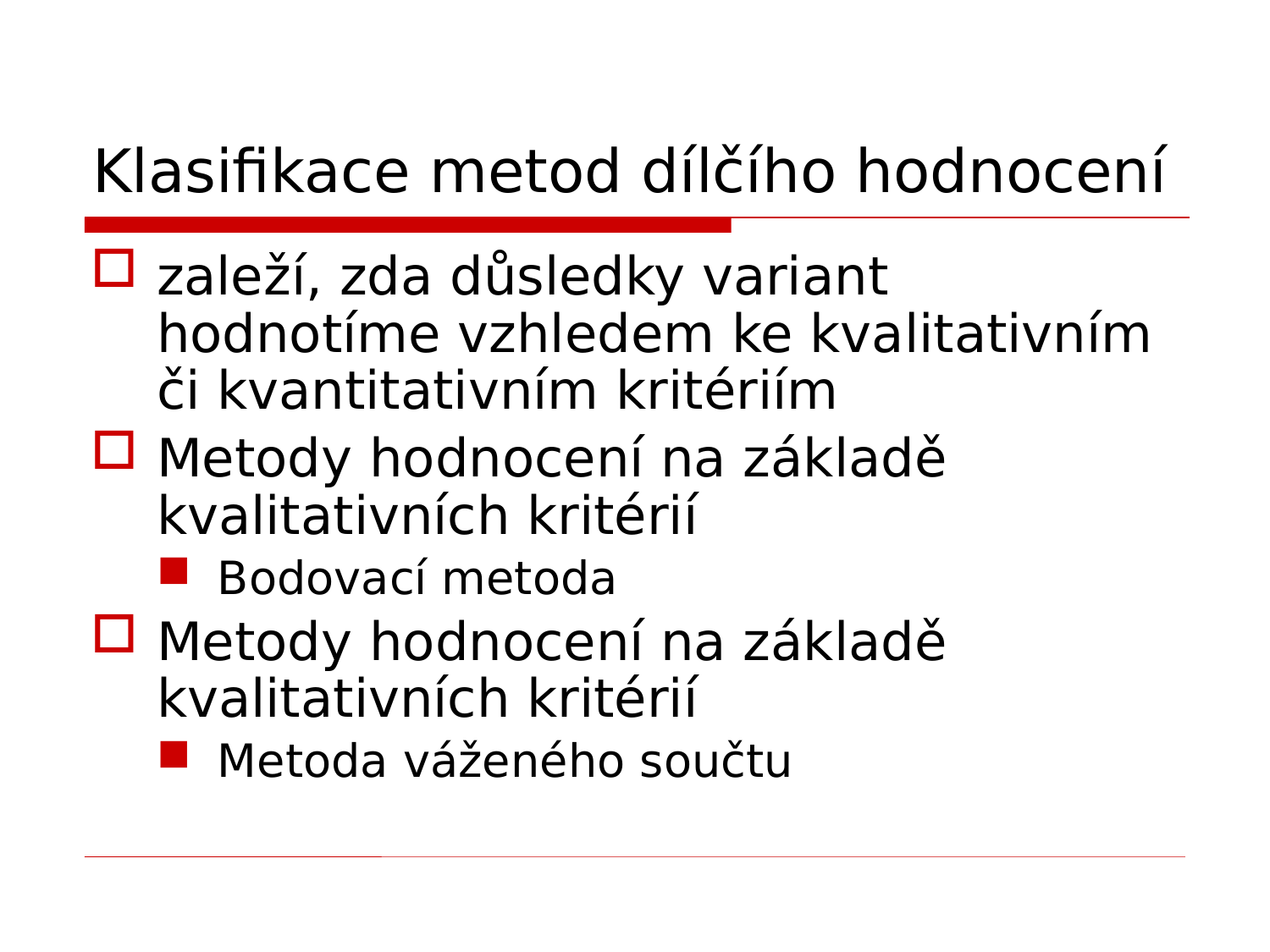

# Klasifikace metod dílčího hodnocení
zaleží, zda důsledky variant hodnotíme vzhledem ke kvalitativním či kvantitativním kritériím
Metody hodnocení na základě kvalitativních kritérií
Bodovací metoda
Metody hodnocení na základě kvalitativních kritérií
Metoda váženého součtu